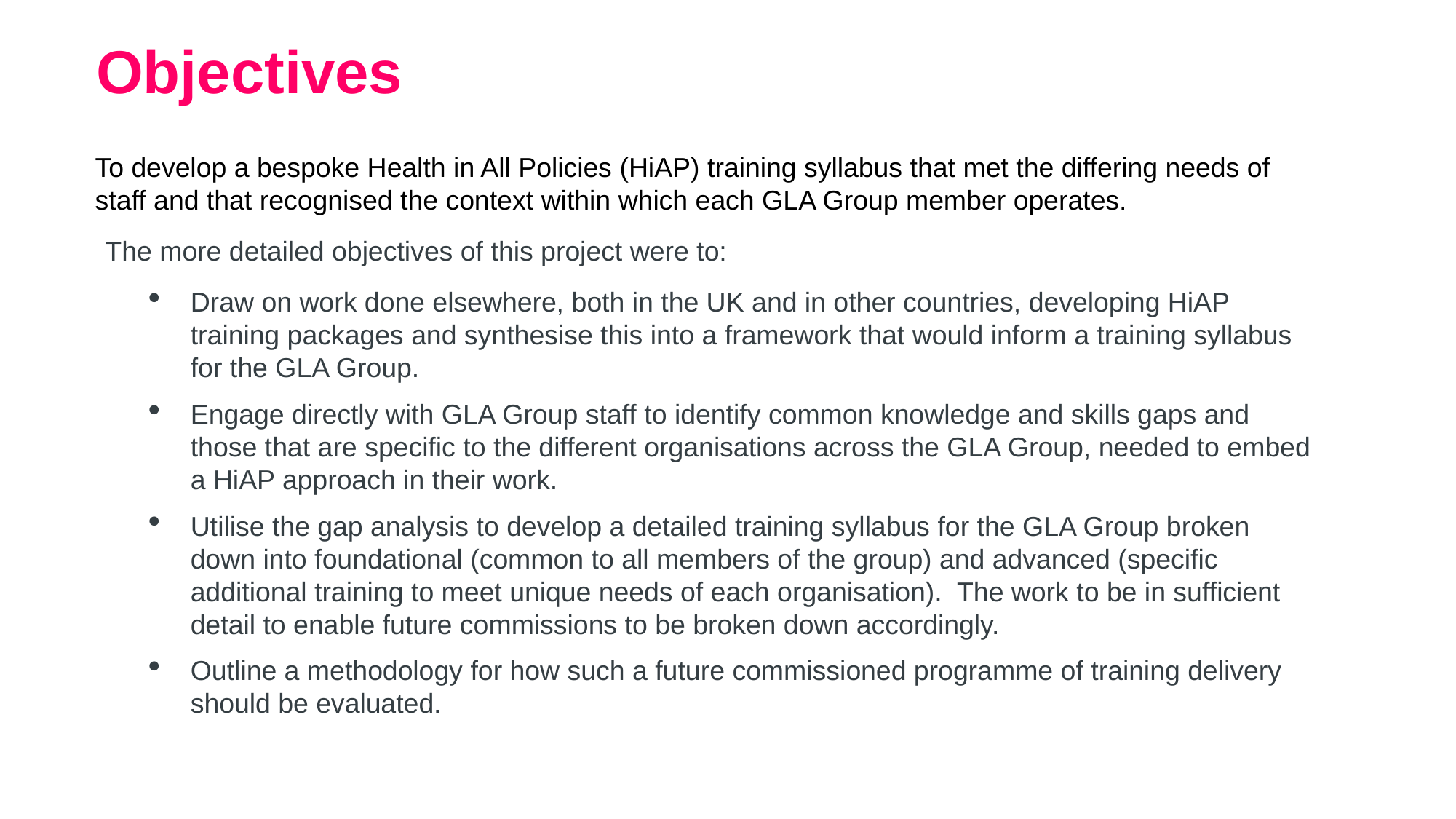

2
# Objectives
To develop a bespoke Health in All Policies (HiAP) training syllabus that met the differing needs of staff and that recognised the context within which each GLA Group member operates.
The more detailed objectives of this project were to:
Draw on work done elsewhere, both in the UK and in other countries, developing HiAP training packages and synthesise this into a framework that would inform a training syllabus for the GLA Group.
Engage directly with GLA Group staff to identify common knowledge and skills gaps and those that are specific to the different organisations across the GLA Group, needed to embed a HiAP approach in their work.
Utilise the gap analysis to develop a detailed training syllabus for the GLA Group broken down into foundational (common to all members of the group) and advanced (specific additional training to meet unique needs of each organisation).  The work to be in sufficient detail to enable future commissions to be broken down accordingly.
Outline a methodology for how such a future commissioned programme of training delivery should be evaluated.